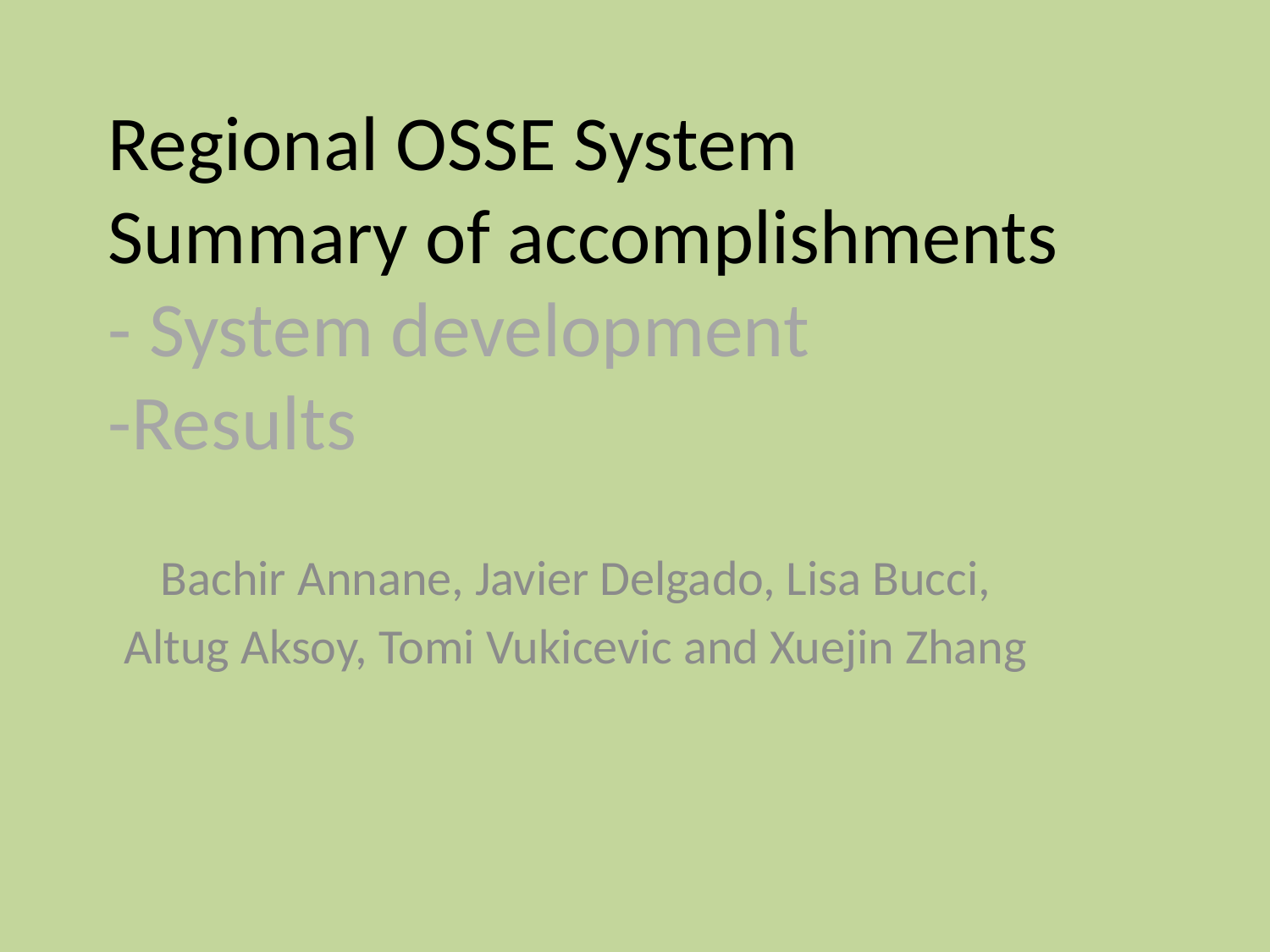

# Regional OSSE System Summary of accomplishments - System development -Results
Bachir Annane, Javier Delgado, Lisa Bucci,
Altug Aksoy, Tomi Vukicevic and Xuejin Zhang